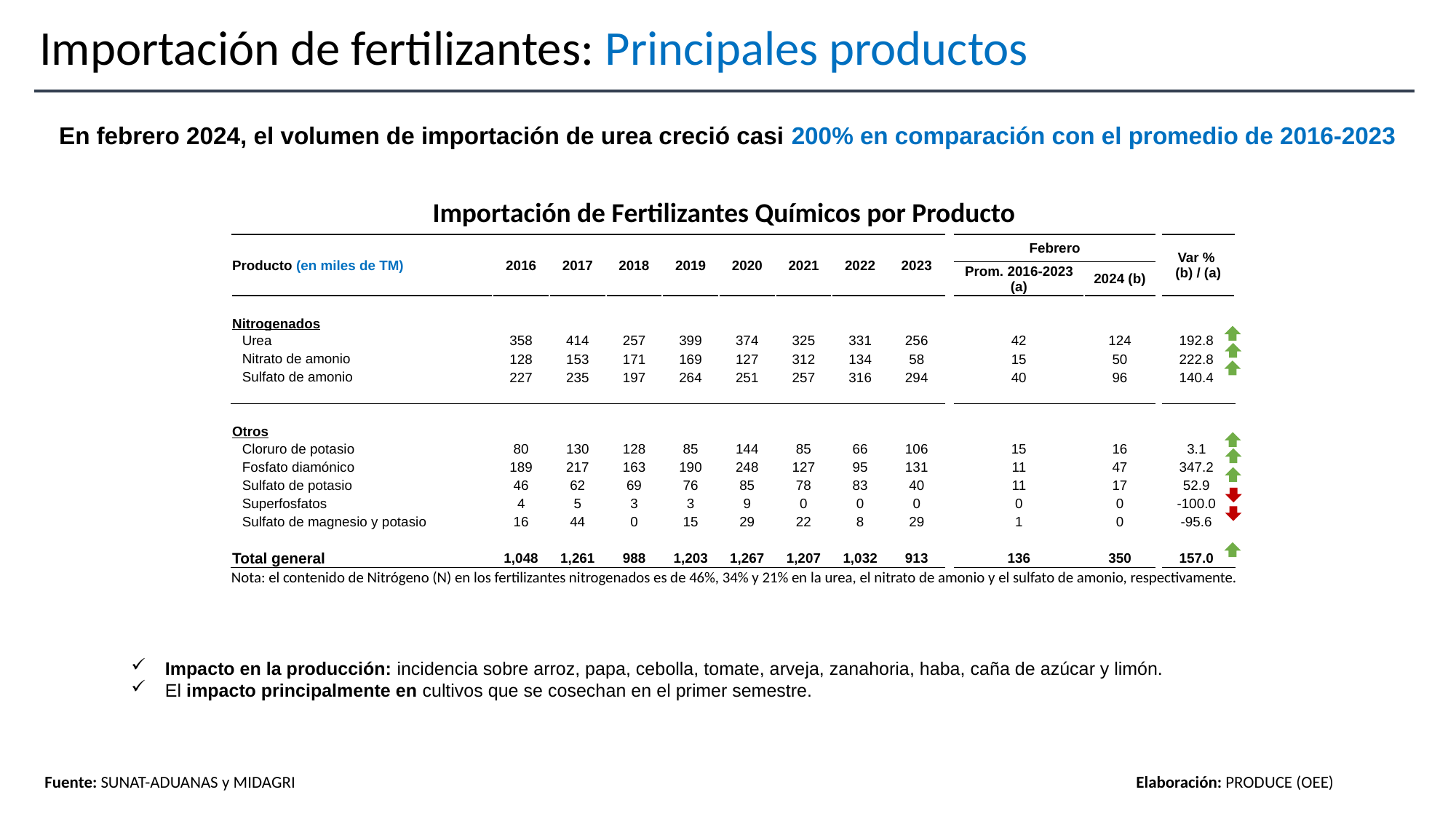

Importación de fertilizantes: Principales productos
En febrero 2024, el volumen de importación de urea creció casi 200% en comparación con el promedio de 2016-2023
Importación de Fertilizantes Químicos por Producto
| Producto (en miles de TM) | 2016 | 2017 | 2018 | 2019 | 2020 | 2021 | 2022 | 2023 |  | Febrero |  |  | Var % (b) / (a) |
| --- | --- | --- | --- | --- | --- | --- | --- | --- | --- | --- | --- | --- | --- |
|  |  |  |  |  |  |  |  |  |  | Prom. 2016-2023 (a) | 2024 (b) |  |  |
|  |  |  |  |  |  |  |  |  |  |  |  |  |  |
| Nitrogenados |  |  |  |  |  |  |  |  |  |  |  |  |  |
| Urea | 358 | 414 | 257 | 399 | 374 | 325 | 331 | 256 |  | 42 | 124 |  | 192.8 |
| Nitrato de amonio | 128 | 153 | 171 | 169 | 127 | 312 | 134 | 58 |  | 15 | 50 |  | 222.8 |
| Sulfato de amonio | 227 | 235 | 197 | 264 | 251 | 257 | 316 | 294 |  | 40 | 96 |  | 140.4 |
|  |  |  |  |  |  |  |  |  |  |  |  |  |  |
|  |  |  |  |  |  |  |  |  |  |  |  |  |  |
| Otros |  |  |  |  |  |  |  |  |  |  |  |  |  |
| Cloruro de potasio | 80 | 130 | 128 | 85 | 144 | 85 | 66 | 106 |  | 15 | 16 |  | 3.1 |
| Fosfato diamónico | 189 | 217 | 163 | 190 | 248 | 127 | 95 | 131 |  | 11 | 47 |  | 347.2 |
| Sulfato de potasio | 46 | 62 | 69 | 76 | 85 | 78 | 83 | 40 |  | 11 | 17 |  | 52.9 |
| Superfosfatos | 4 | 5 | 3 | 3 | 9 | 0 | 0 | 0 |  | 0 | 0 |  | -100.0 |
| Sulfato de magnesio y potasio | 16 | 44 | 0 | 15 | 29 | 22 | 8 | 29 |  | 1 | 0 |  | -95.6 |
|  |  |  |  |  |  |  |  |  |  |  |  |  |  |
| Total general | 1,048 | 1,261 | 988 | 1,203 | 1,267 | 1,207 | 1,032 | 913 |  | 136 | 350 |  | 157.0 |

Nota: el contenido de Nitrógeno (N) en los fertilizantes nitrogenados es de 46%, 34% y 21% en la urea, el nitrato de amonio y el sulfato de amonio, respectivamente.
Impacto en la producción: incidencia sobre arroz, papa, cebolla, tomate, arveja, zanahoria, haba, caña de azúcar y limón.
El impacto principalmente en cultivos que se cosechan en el primer semestre.
Fuente: SUNAT-ADUANAS y MIDAGRI								Elaboración: PRODUCE (OEE)